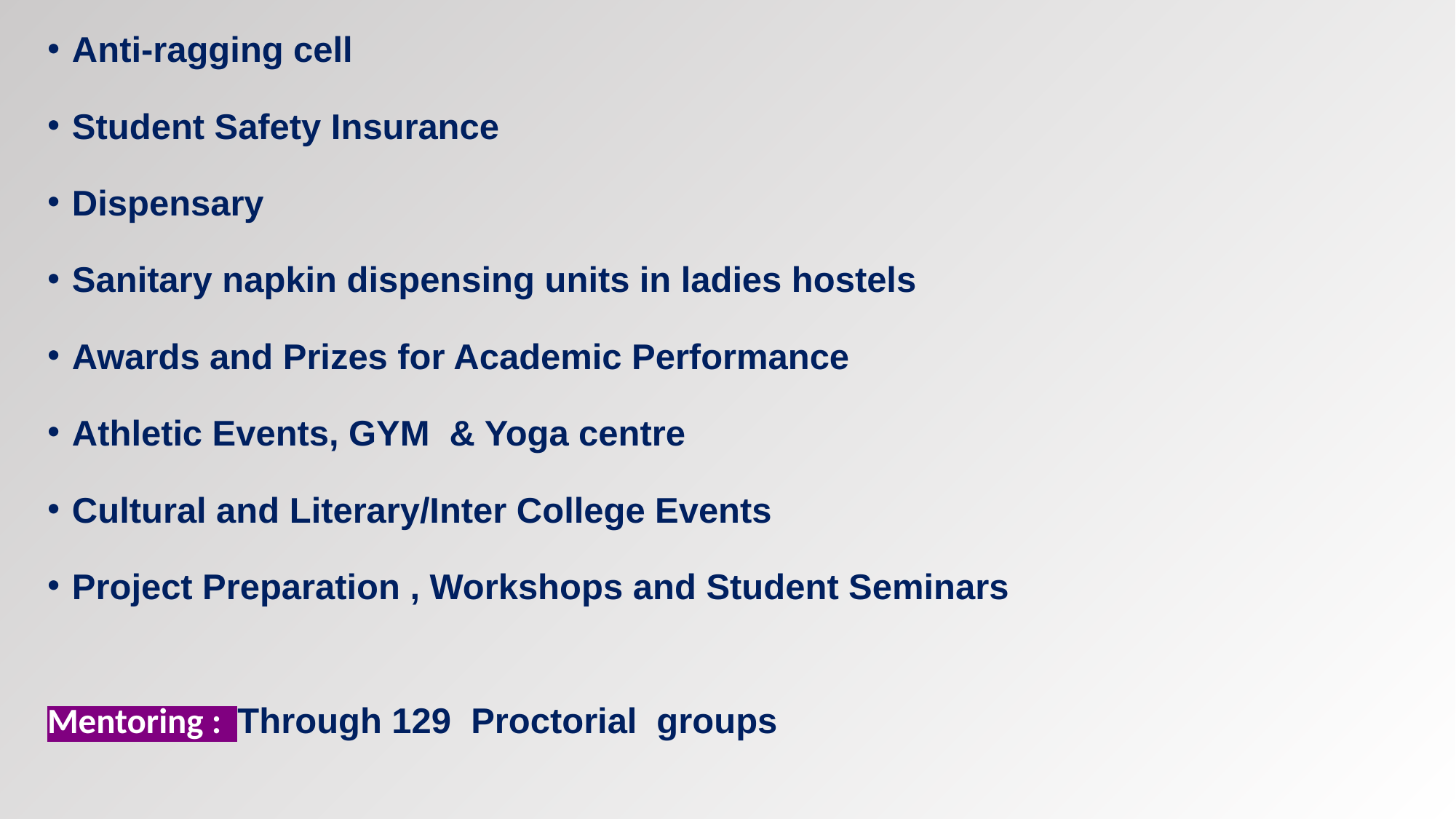

Anti-ragging cell
Student Safety Insurance
Dispensary
Sanitary napkin dispensing units in ladies hostels
Awards and Prizes for Academic Performance
Athletic Events, GYM  & Yoga centre
Cultural and Literary/Inter College Events
Project Preparation , Workshops and Student Seminars

Mentoring :  Through 129  Proctorial  groups